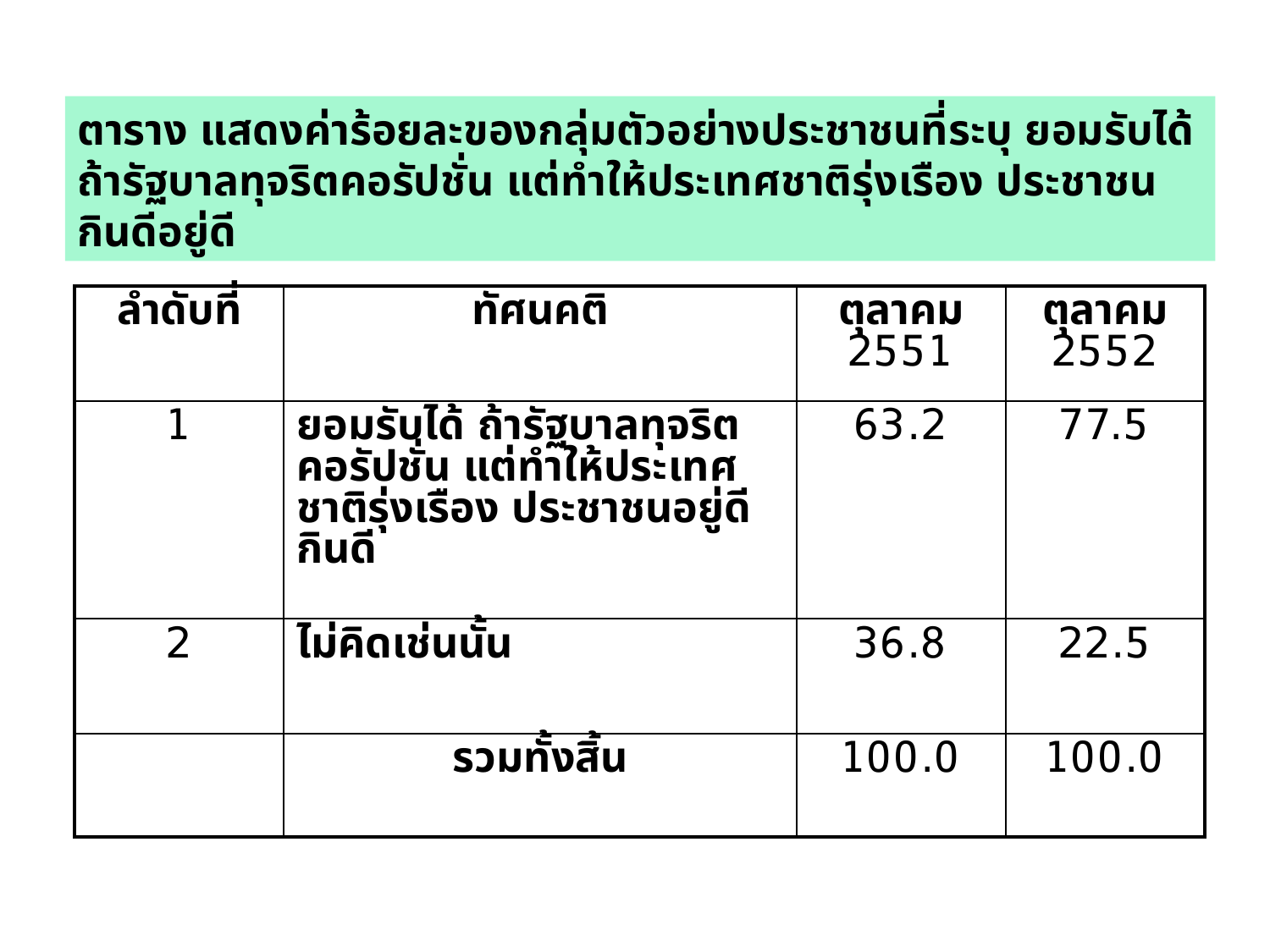

ตาราง แสดงค่าร้อยละของกลุ่มตัวอย่างประชาชนที่ระบุ ยอมรับได้ถ้ารัฐบาลทุจริตคอรัปชั่น แต่ทำให้ประเทศชาติรุ่งเรือง ประชาชนกินดีอยู่ดี
| ลำดับที่ | ทัศนคติ | ตุลาคม 2551 | ตุลาคม 2552 |
| --- | --- | --- | --- |
| 1 | ยอมรับได้ ถ้ารัฐบาลทุจริตคอรัปชั่น แต่ทำให้ประเทศชาติรุ่งเรือง ประชาชนอยู่ดีกินดี | 63.2 | 77.5 |
| 2 | ไม่คิดเช่นนั้น | 36.8 | 22.5 |
|  | รวมทั้งสิ้น | 100.0 | 100.0 |